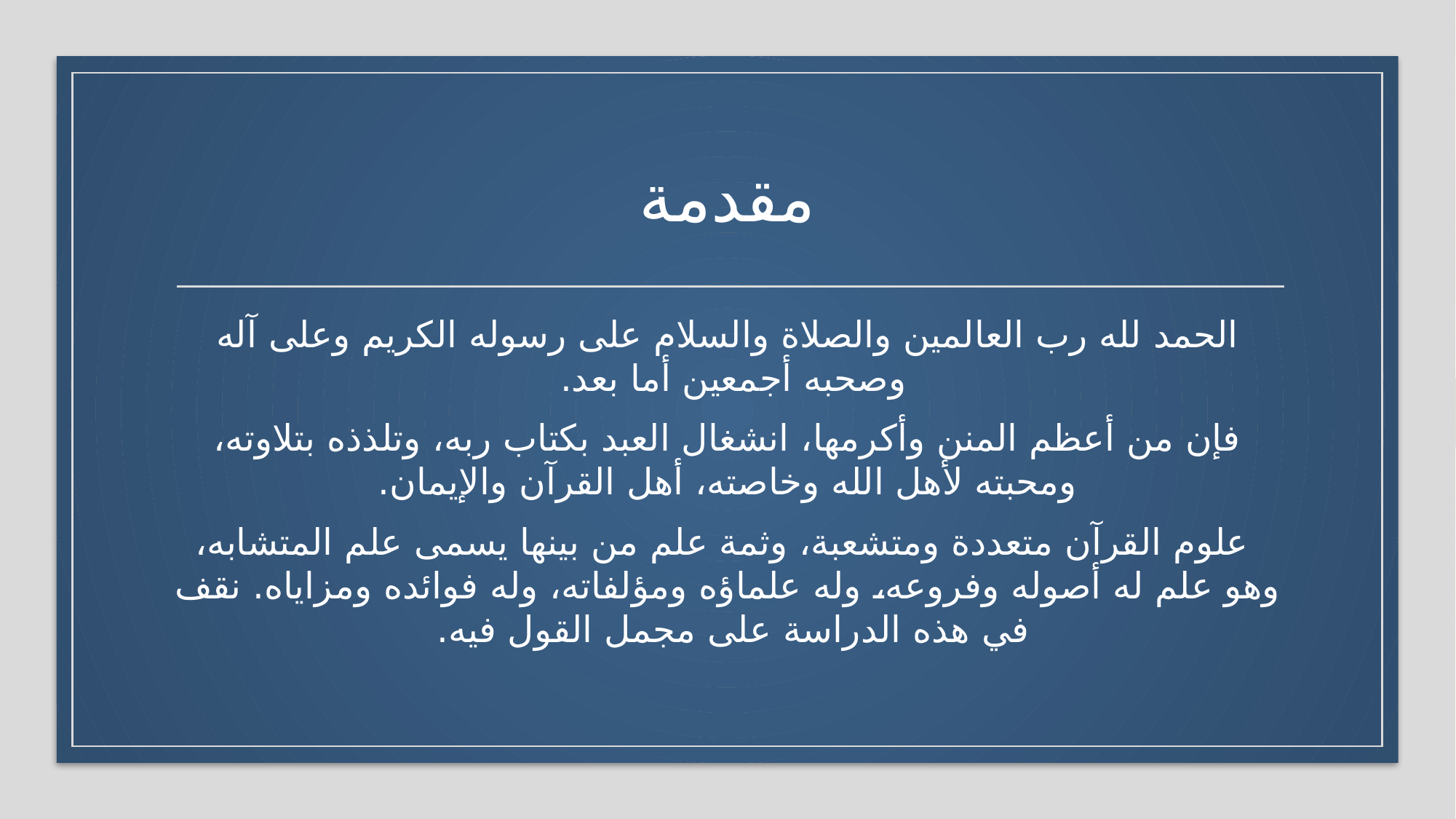

# مقدمة
الحمد لله رب العالمين والصلاة والسلام على رسوله الكريم وعلى آله وصحبه أجمعين أما بعد.
فإن من أعظم المنن وأكرمها، انشغال العبد بكتاب ربه، وتلذذه بتلاوته، ومحبته لأهل الله وخاصته، أهل القرآن والإيمان.
 علوم القرآن متعددة ومتشعبة، وثمة علم من بينها يسمى علم المتشابه، وهو علم له أصوله وفروعه، وله علماؤه ومؤلفاته، وله فوائده ومزاياه. نقف في هذه الدراسة على مجمل القول فيه.